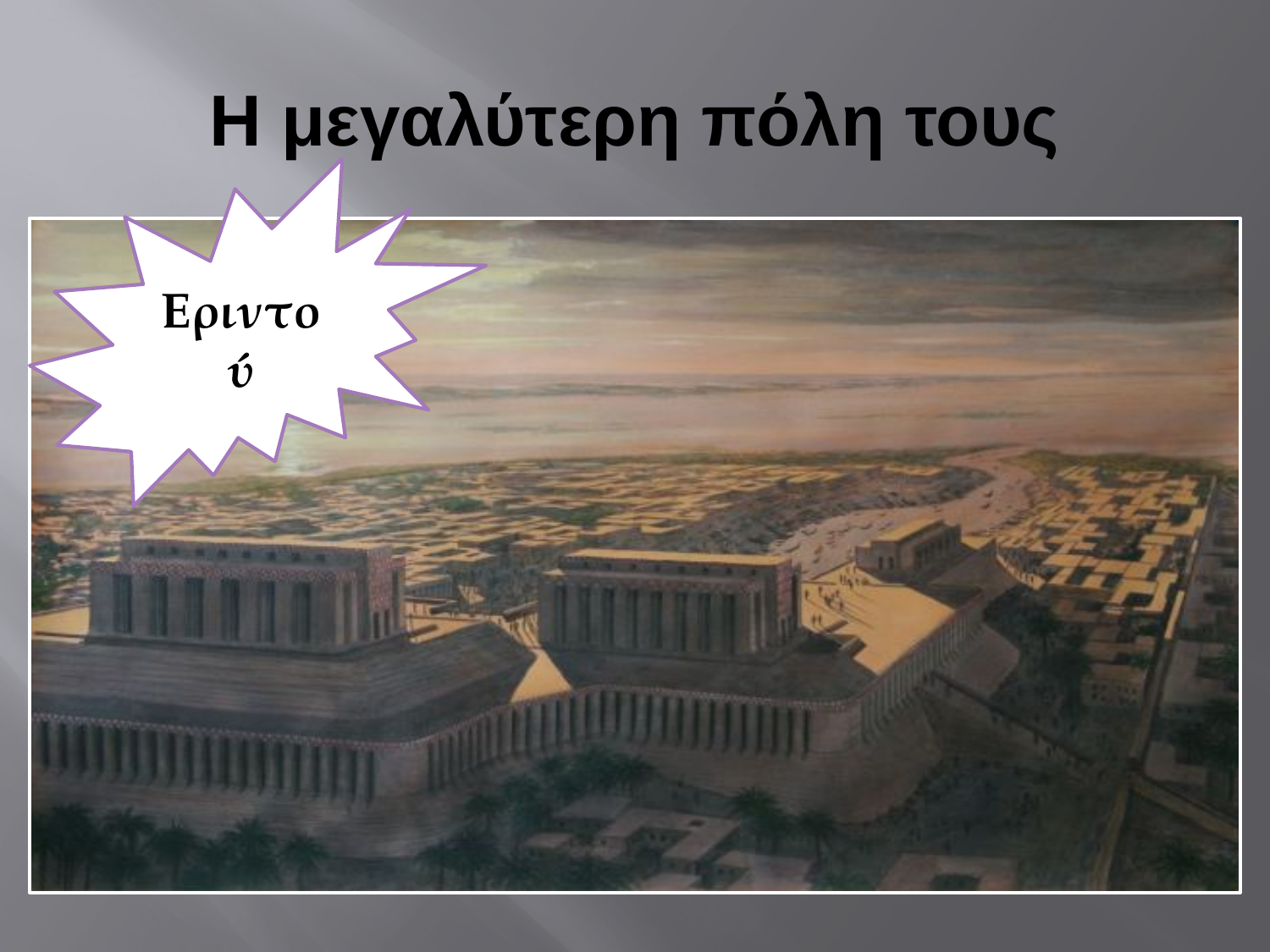

# Η μεγαλύτερη πόλη τους
Εριντού

 Εριντού